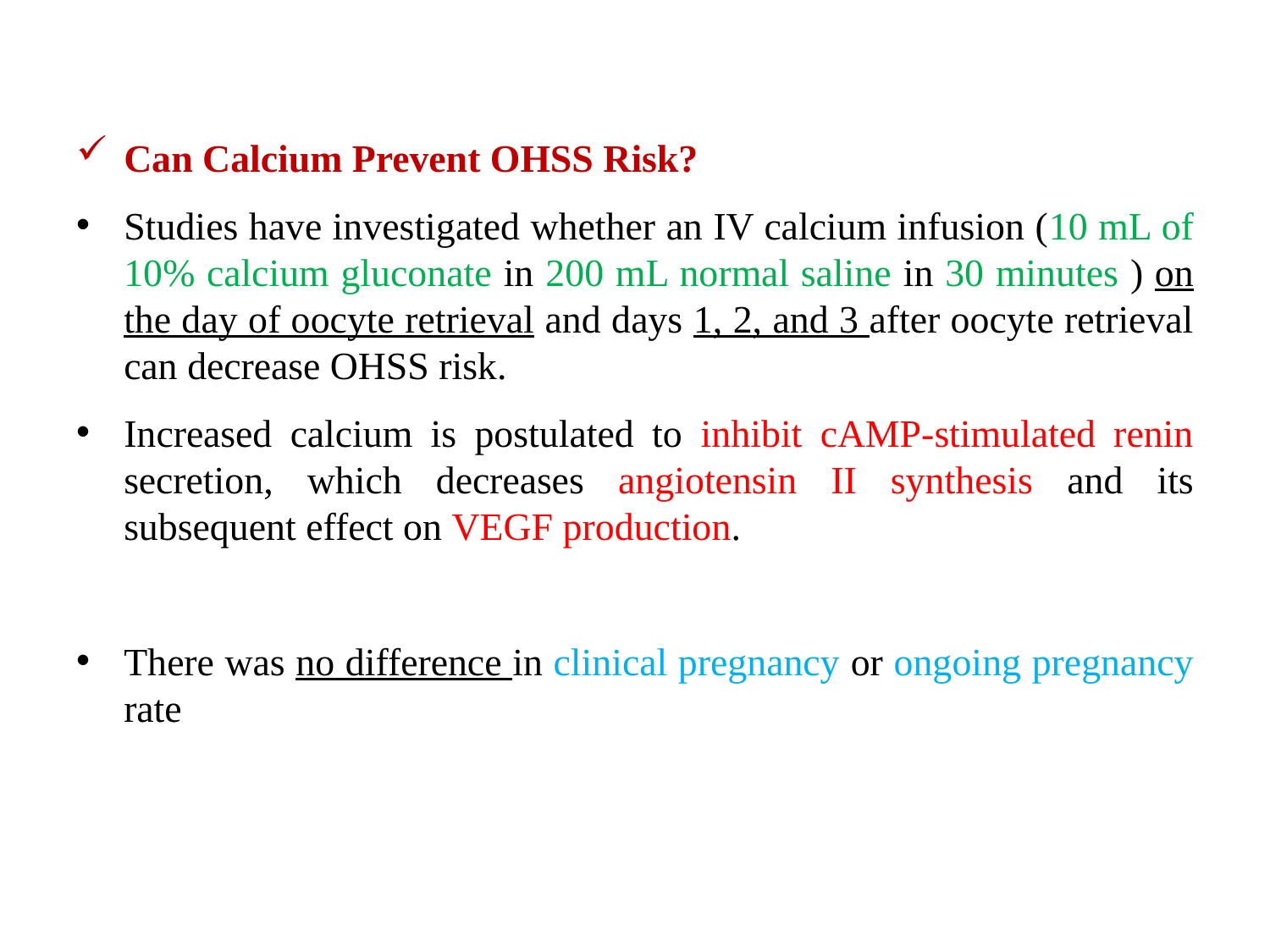

Can Calcium Prevent OHSS Risk?
Studies have investigated whether an IV calcium infusion (10 mL of 10% calcium gluconate in 200 mL normal saline in 30 minutes ) on the day of oocyte retrieval and days 1, 2, and 3 after oocyte retrieval can decrease OHSS risk.
Increased calcium is postulated to inhibit cAMP-stimulated renin secretion, which decreases angiotensin II synthesis and its subsequent effect on VEGF production.

There was no difference in clinical pregnancy or ongoing pregnancy rate